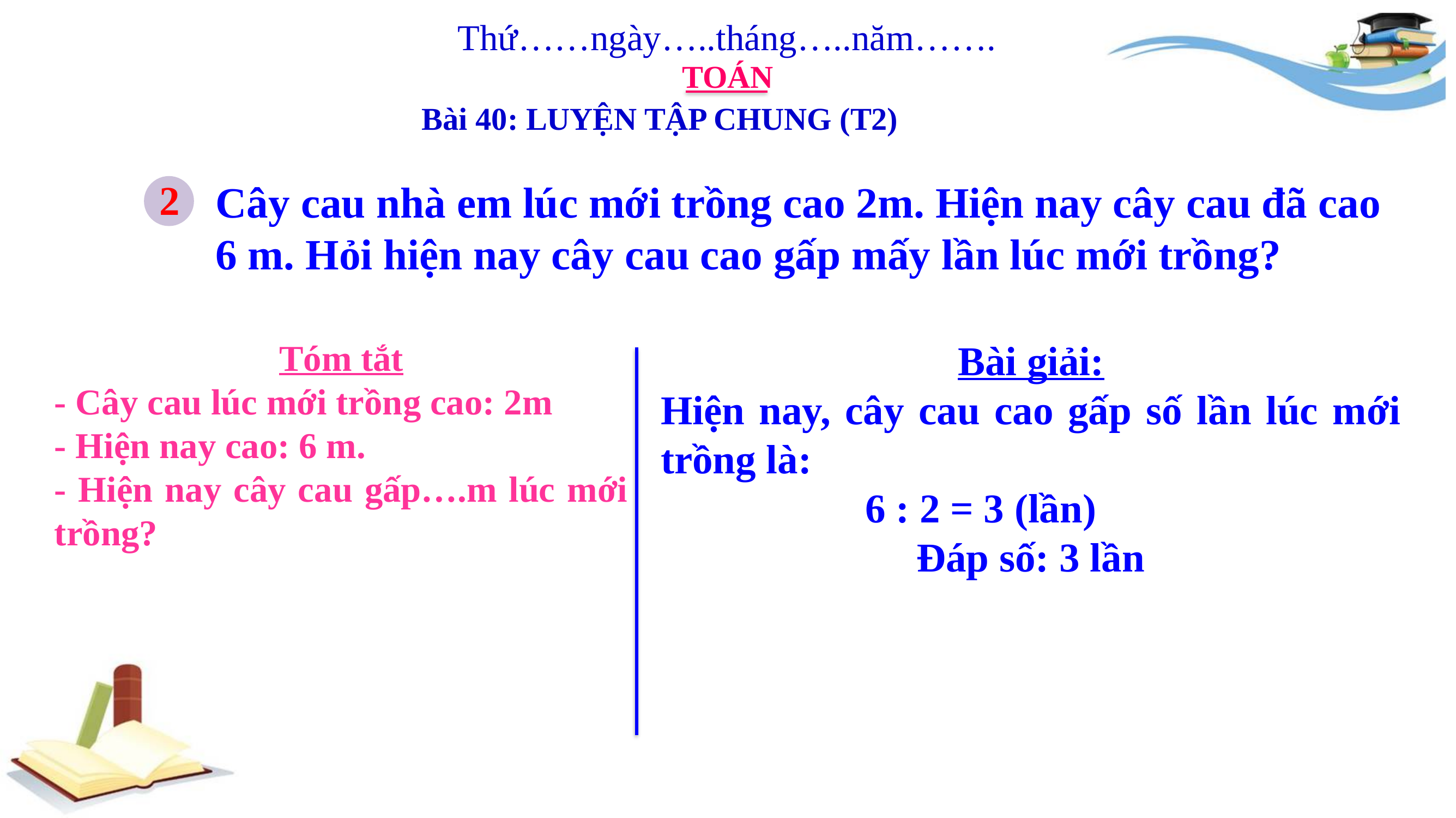

Thứ……ngày…..tháng…..năm…….
TOÁN
Bài 40: LUYỆN TẬP CHUNG (T2)
2

Cây cau nhà em lúc mới trồng cao 2m. Hiện nay cây cau đã cao
6 m. Hỏi hiện nay cây cau cao gấp mấy lần lúc mới trồng?
Tóm tắt
- Cây cau lúc mới trồng cao: 2m
- Hiện nay cao: 6 m.
- Hiện nay cây cau gấp….m lúc mới trồng?
Bài giải:
Hiện nay, cây cau cao gấp số lần lúc mới trồng là:
                    6 : 2 = 3 (lần)
                         Đáp số: 3 lần